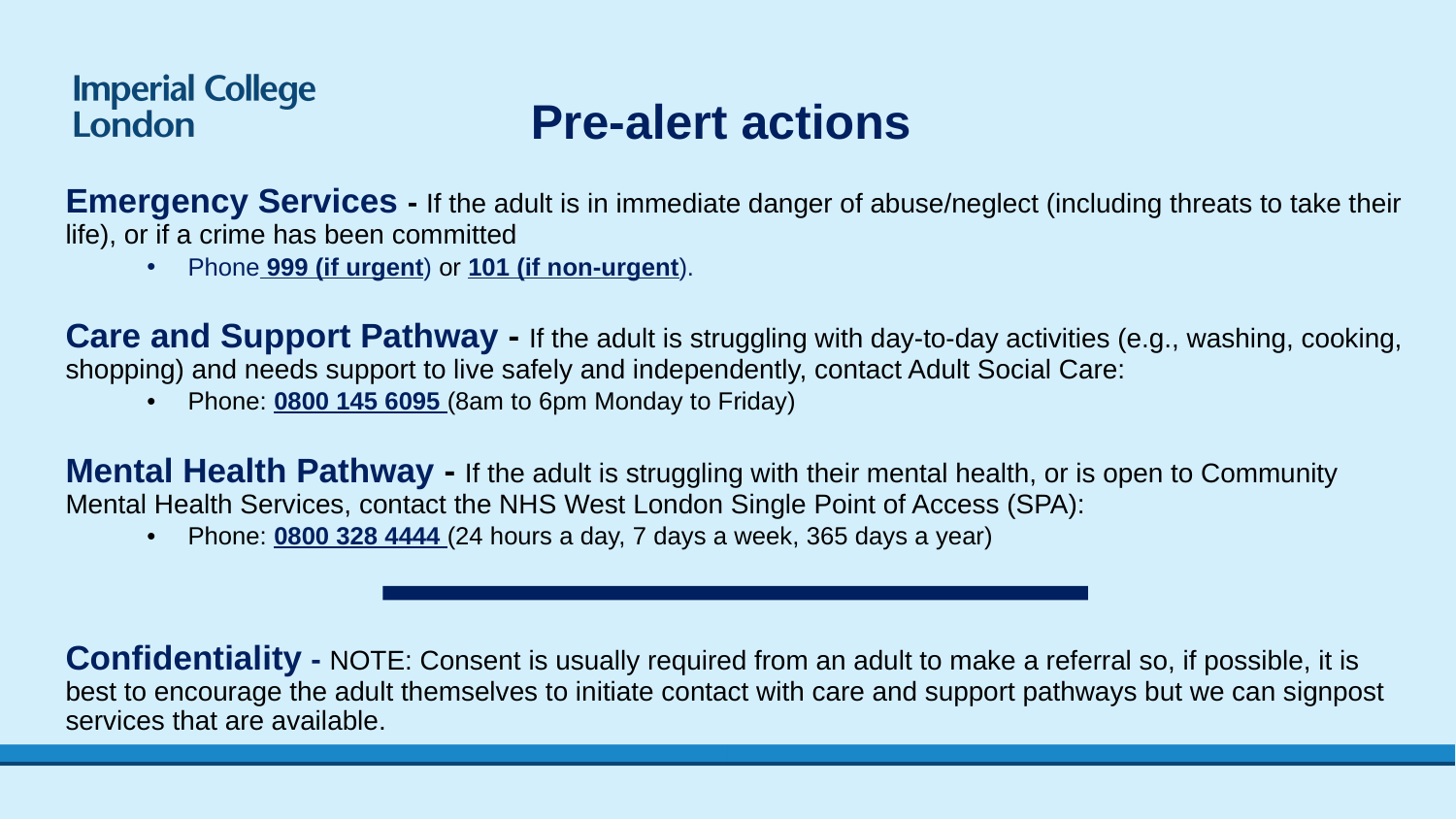

Pre-alert actions

Emergency Services - If the adult is in immediate danger of abuse/neglect (including threats to take their life), or if a crime has been committed
Phone 999 (if urgent) or 101 (if non-urgent).

Care and Support Pathway - If the adult is struggling with day-to-day activities (e.g., washing, cooking, shopping) and needs support to live safely and independently, contact Adult Social Care:
Phone: 0800 145 6095 (8am to 6pm Monday to Friday)

Mental Health Pathway - If the adult is struggling with their mental health, or is open to Community Mental Health Services, contact the NHS West London Single Point of Access (SPA):
Phone: 0800 328 4444 (24 hours a day, 7 days a week, 365 days a year)

Confidentiality - NOTE: Consent is usually required from an adult to make a referral so, if possible, it is best to encourage the adult themselves to initiate contact with care and support pathways but we can signpost services that are available.